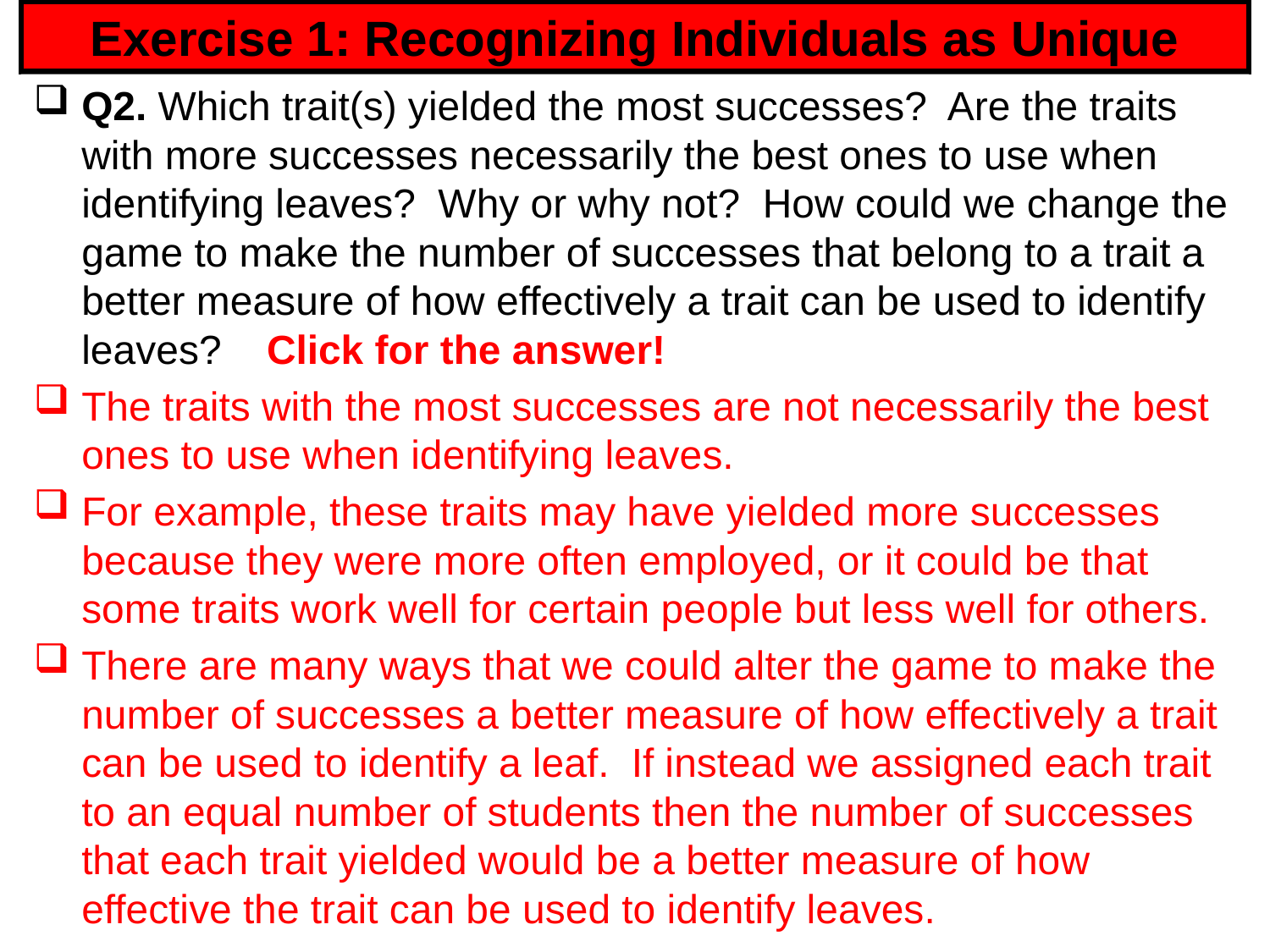

# Exercise 1: Recognizing Individuals as Unique
Q2. Which trait(s) yielded the most successes?  Are the traits with more successes necessarily the best ones to use when identifying leaves?  Why or why not?  How could we change the game to make the number of successes that belong to a trait a better measure of how effectively a trait can be used to identify leaves?    Click for the answer!
The traits with the most successes are not necessarily the best ones to use when identifying leaves.
For example, these traits may have yielded more successes because they were more often employed, or it could be that some traits work well for certain people but less well for others.
There are many ways that we could alter the game to make the number of successes a better measure of how effectively a trait can be used to identify a leaf.  If instead we assigned each trait to an equal number of students then the number of successes that each trait yielded would be a better measure of how effective the trait can be used to identify leaves.
15
15